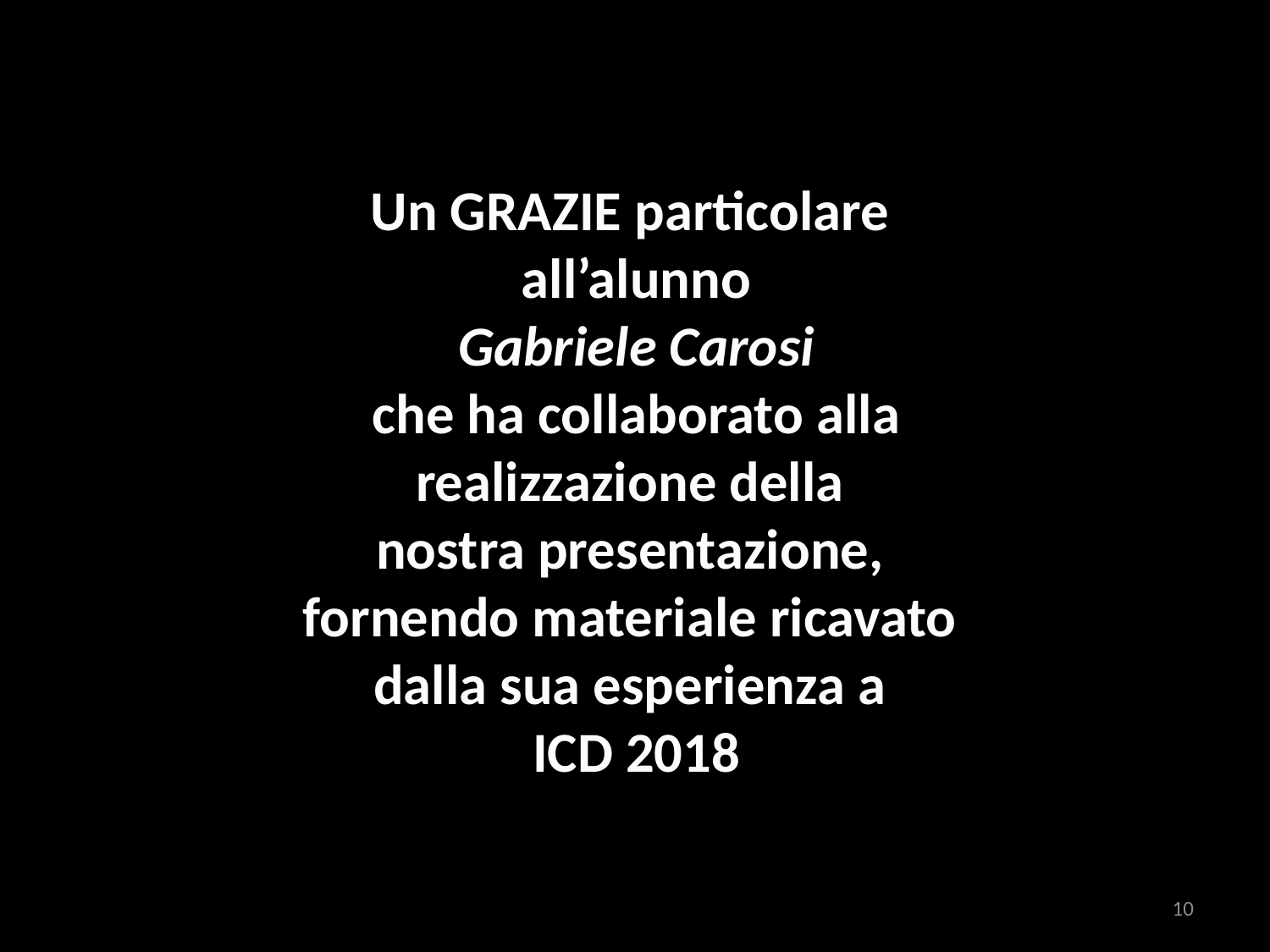

Un GRAZIE particolare
all’alunno
Gabriele Carosi
che ha collaborato alla realizzazione della
nostra presentazione,
fornendo materiale ricavato
dalla sua esperienza a
ICD 2018
10